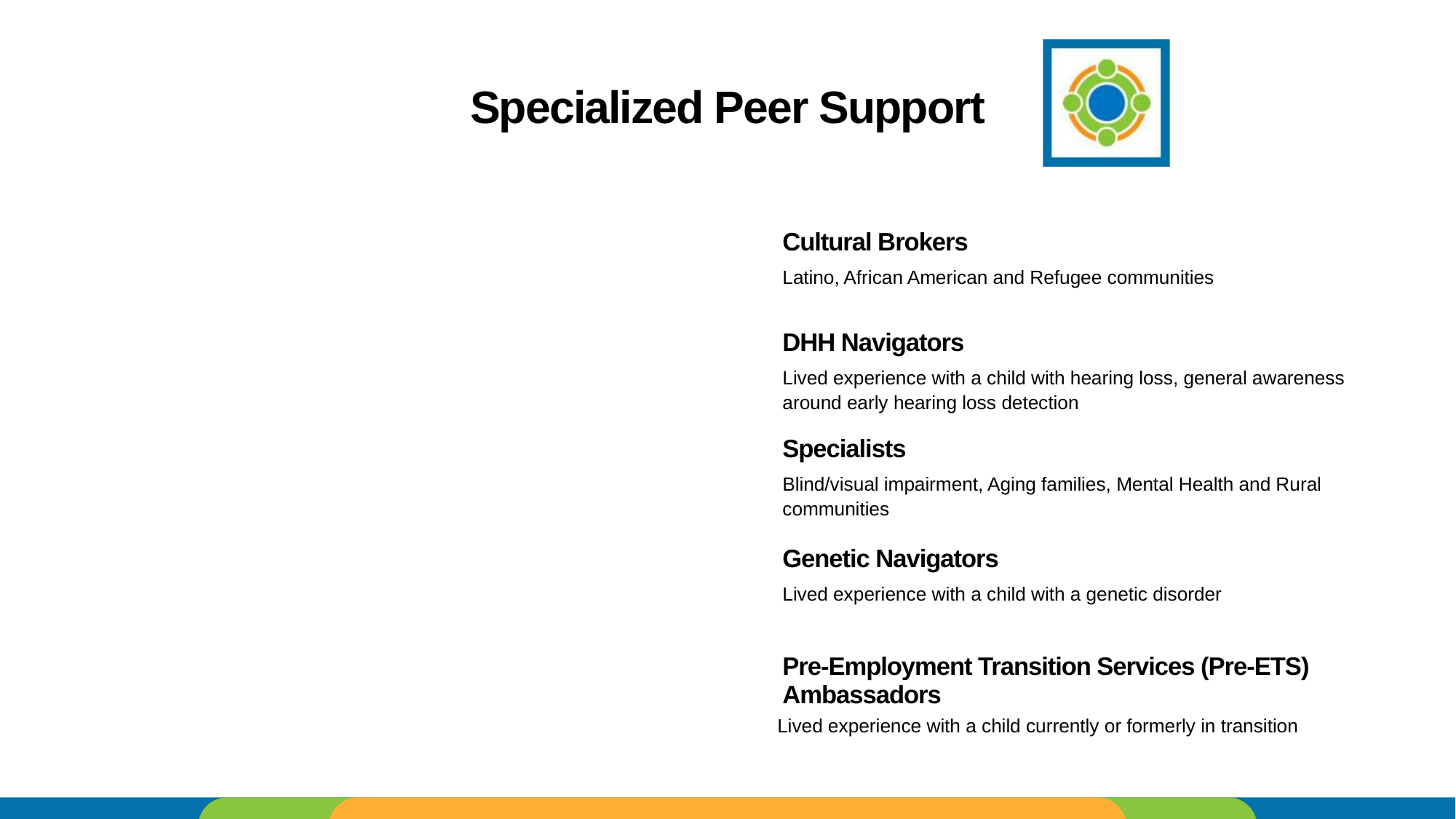

Specialized Peer Support

Cultural Brokers

Latino, African American and Refugee communities

DHH Navigators

Lived experience with a child with hearing loss, general awareness around early hearing loss detection

Specialists

Blind/visual impairment, Aging families, Mental Health and Rural communities

Genetic Navigators

Lived experience with a child with a genetic disorder

Pre-Employment Transition Services (Pre-ETS) Ambassadors

Lived experience with a child currently or formerly in transition